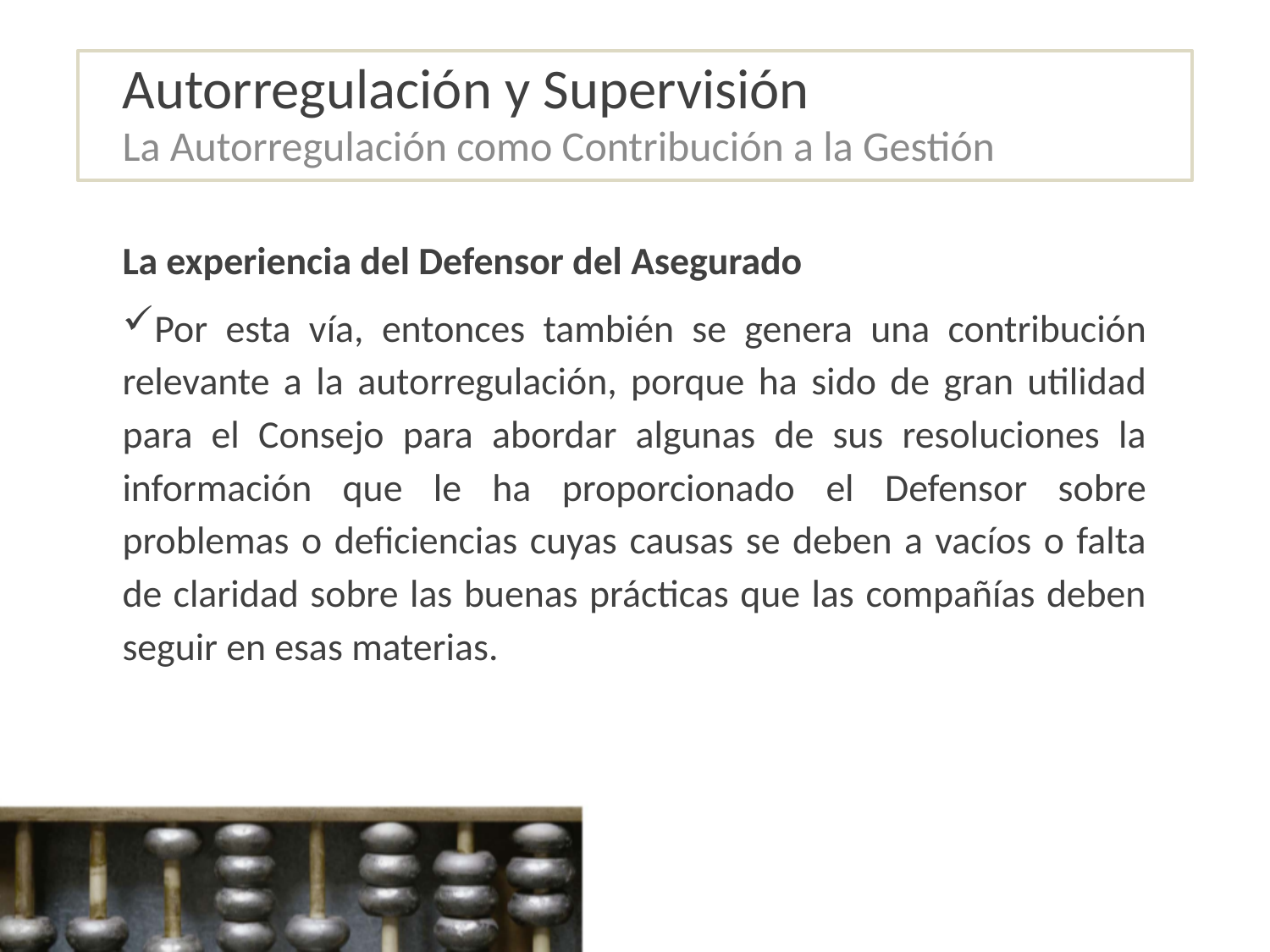

# Autorregulación y Supervisión
La Autorregulación como Contribución a la Gestión
La experiencia del Defensor del Asegurado
Por esta vía, entonces también se genera una contribución relevante a la autorregulación, porque ha sido de gran utilidad para el Consejo para abordar algunas de sus resoluciones la información que le ha proporcionado el Defensor sobre problemas o deficiencias cuyas causas se deben a vacíos o falta de claridad sobre las buenas prácticas que las compañías deben seguir en esas materias.